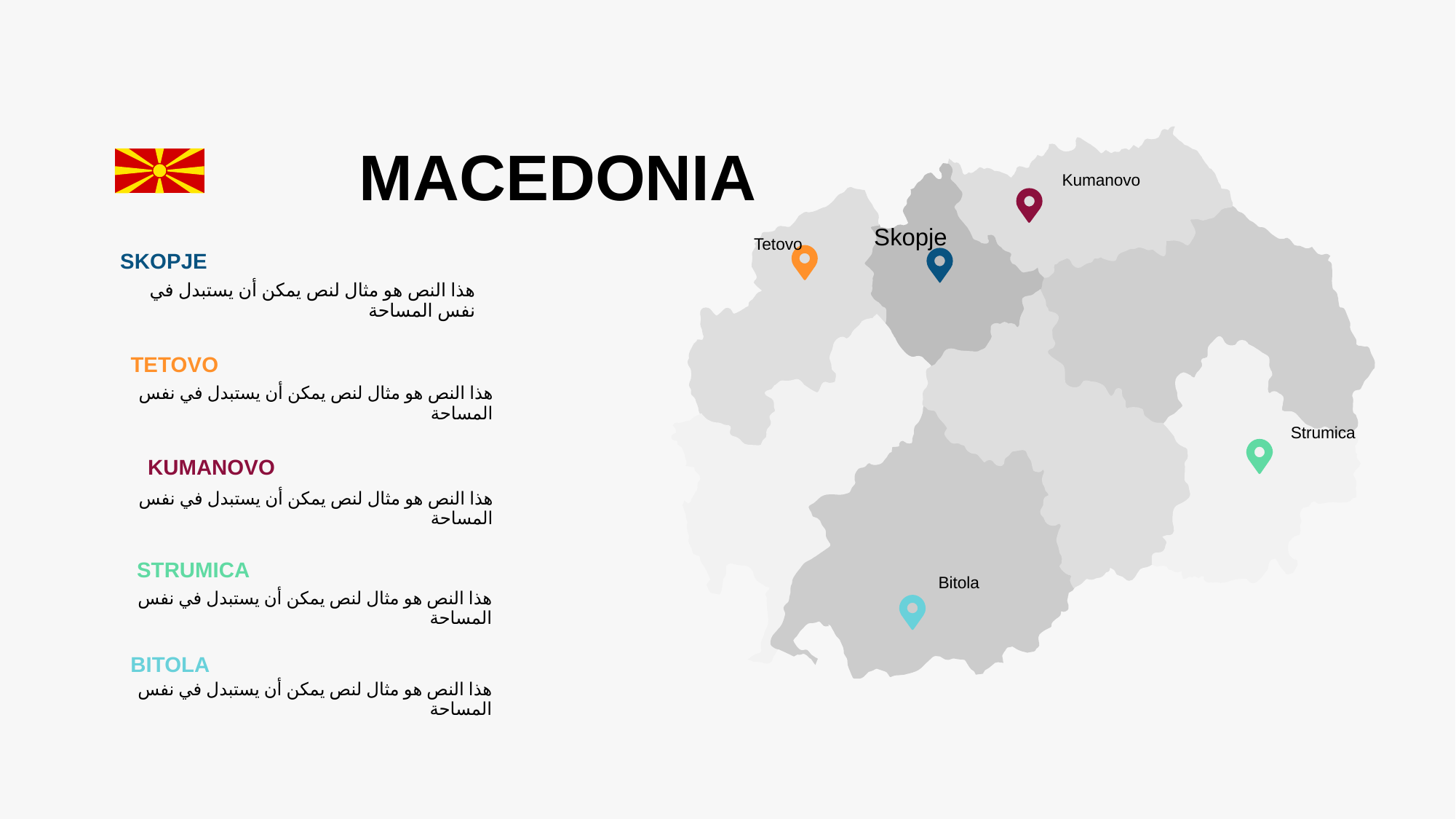

Kumanovo

Skopje
Tetovo

Strumica

Bitola

MACEDONIA

SKOPJE
هذا النص هو مثال لنص يمكن أن يستبدل في نفس المساحة
TETOVO
هذا النص هو مثال لنص يمكن أن يستبدل في نفس المساحة
KUMANOVO
هذا النص هو مثال لنص يمكن أن يستبدل في نفس المساحة
STRUMICA
هذا النص هو مثال لنص يمكن أن يستبدل في نفس المساحة
BITOLA
هذا النص هو مثال لنص يمكن أن يستبدل في نفس المساحة